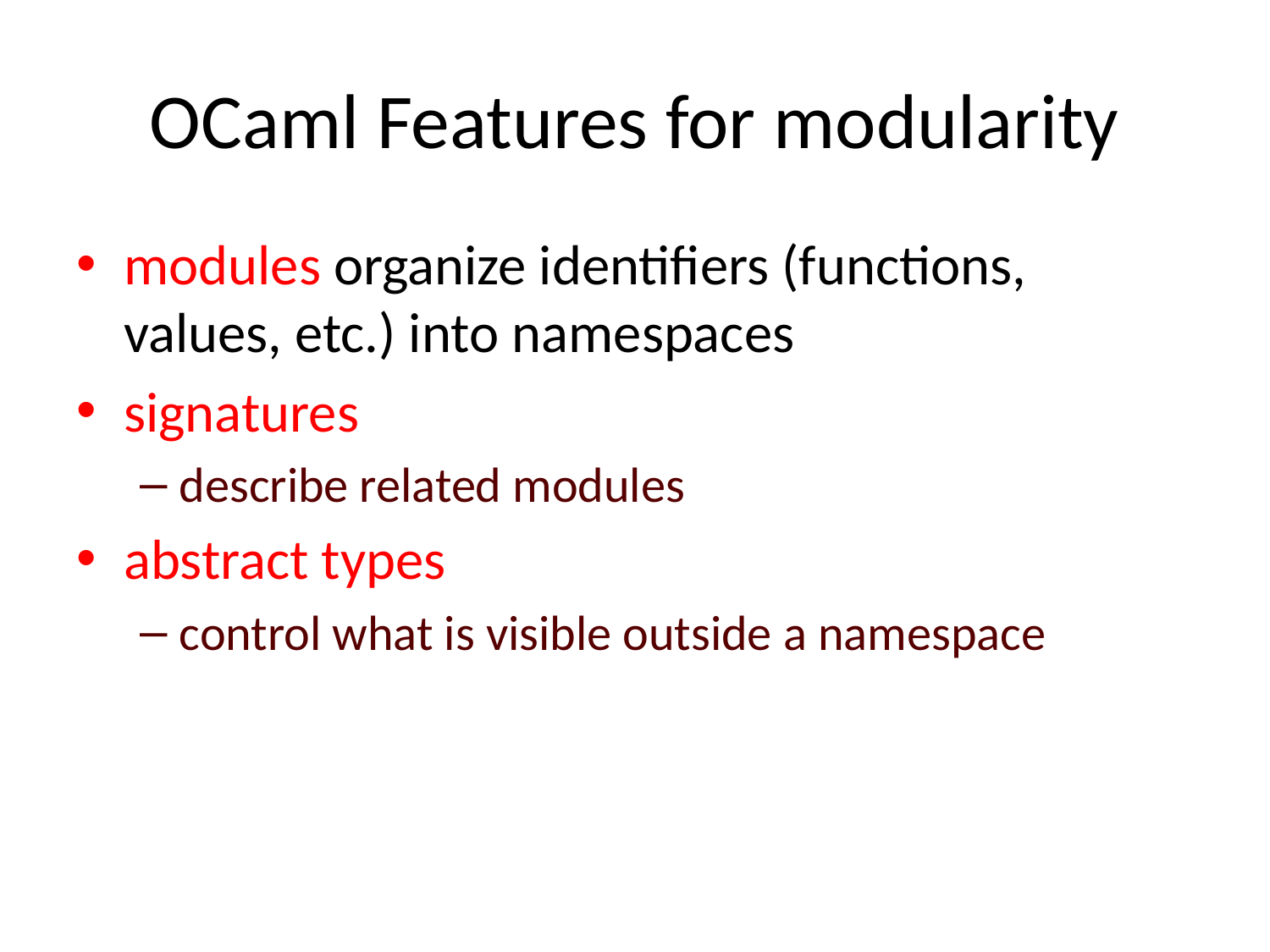

# OCaml Features for modularity
modules organize identifiers (functions, values, etc.) into namespaces
signatures
describe related modules
abstract types
control what is visible outside a namespace